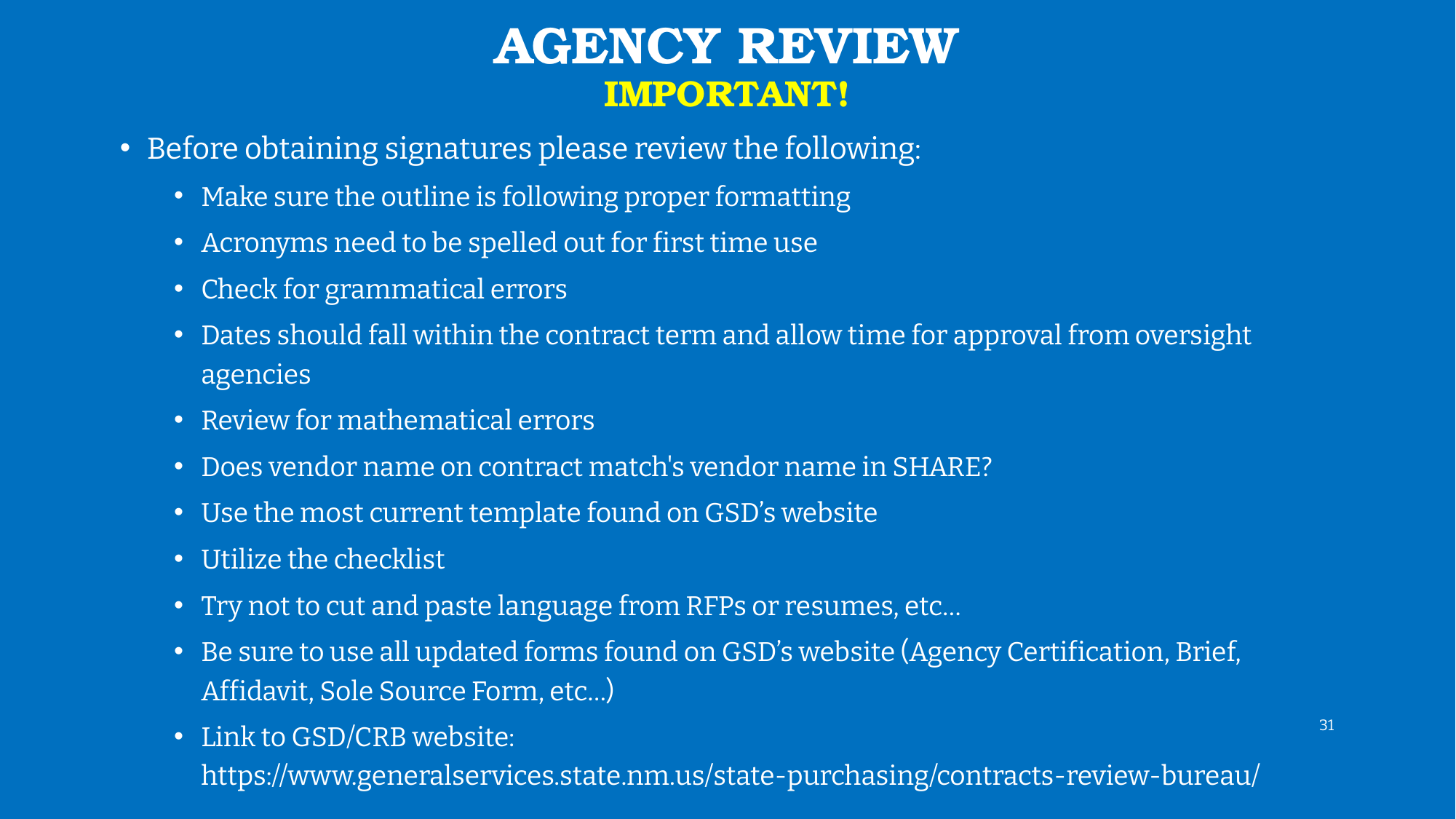

# Agency Review IMPORTANT!
Before obtaining signatures please review the following:
Make sure the outline is following proper formatting
Acronyms need to be spelled out for first time use
Check for grammatical errors
Dates should fall within the contract term and allow time for approval from oversight agencies
Review for mathematical errors
Does vendor name on contract match's vendor name in SHARE?
Use the most current template found on GSD’s website
Utilize the checklist
Try not to cut and paste language from RFPs or resumes, etc…
Be sure to use all updated forms found on GSD’s website (Agency Certification, Brief, Affidavit, Sole Source Form, etc…)
Link to GSD/CRB website: https://www.generalservices.state.nm.us/state-purchasing/contracts-review-bureau/
31